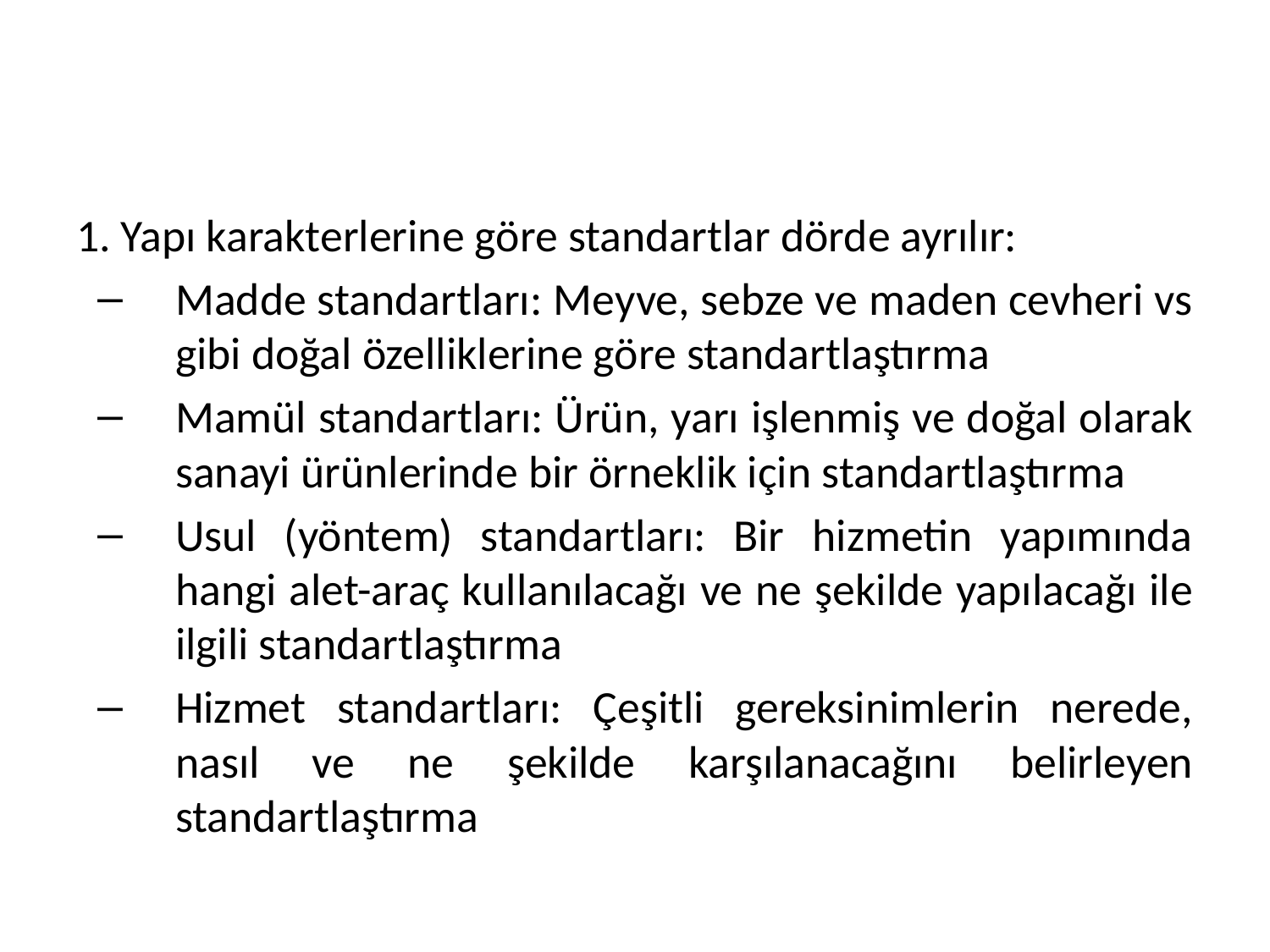

#

1. Yapı karakterlerine göre standartlar dörde ayrılır:
Madde standartları: Meyve, sebze ve maden cevheri vs gibi doğal özelliklerine göre standartlaştırma
Mamül standartları: Ürün, yarı işlenmiş ve doğal olarak sanayi ürünlerinde bir örneklik için standartlaştırma
Usul (yöntem) standartları: Bir hizmetin yapımında hangi alet-araç kullanılacağı ve ne şekilde yapılacağı ile ilgili standartlaştırma
Hizmet standartları: Çeşitli gereksinimlerin nerede, nasıl ve ne şekilde karşılanacağını belirleyen standartlaştırma